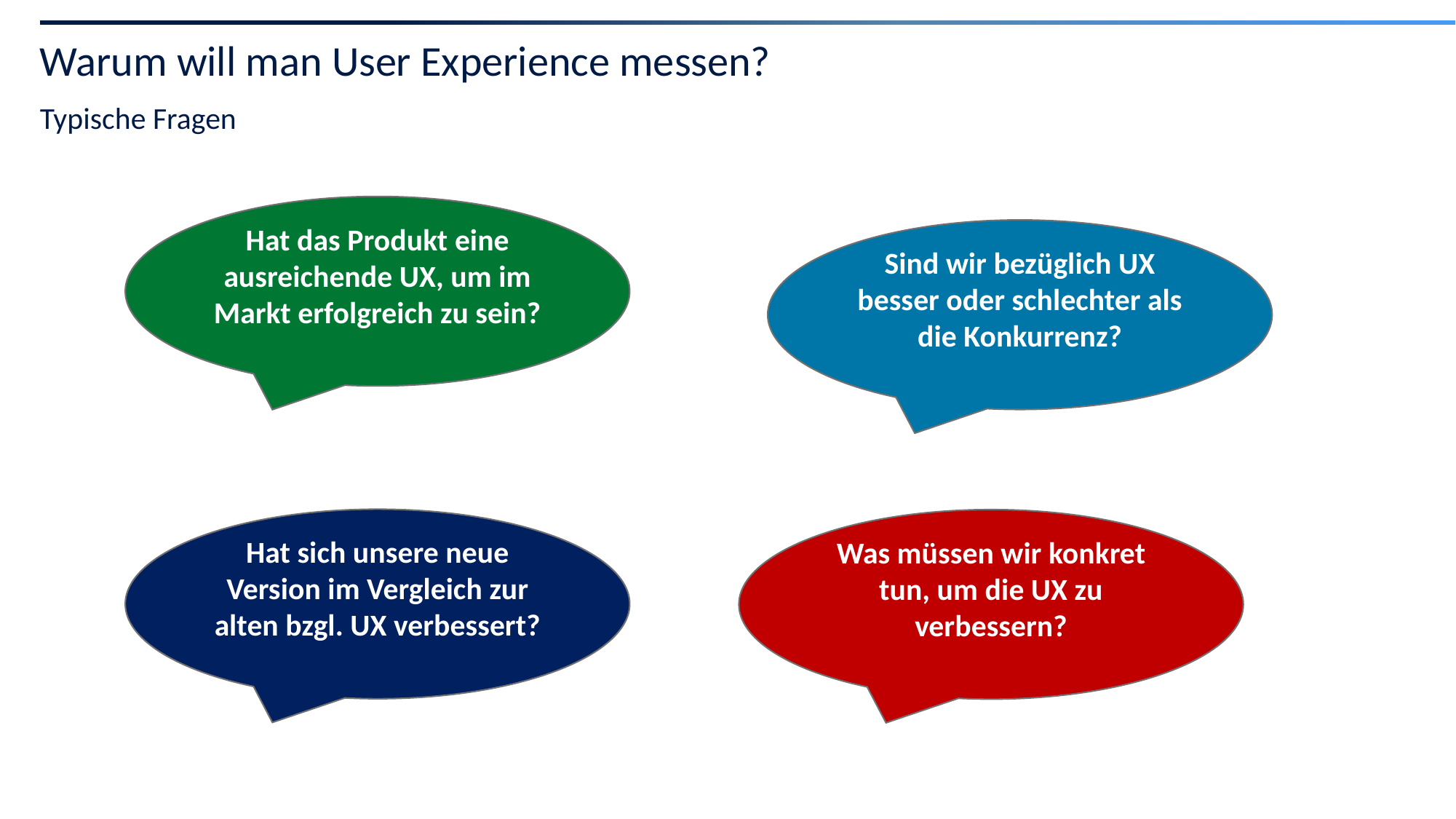

# Warum will man User Experience messen?
Typische Fragen
Hat das Produkt eine ausreichende UX, um im Markt erfolgreich zu sein?

Sind wir bezüglich UX besser oder schlechter als die Konkurrenz?

Hat sich unsere neue Version im Vergleich zur alten bzgl. UX verbessert?

Was müssen wir konkret tun, um die UX zu verbessern?